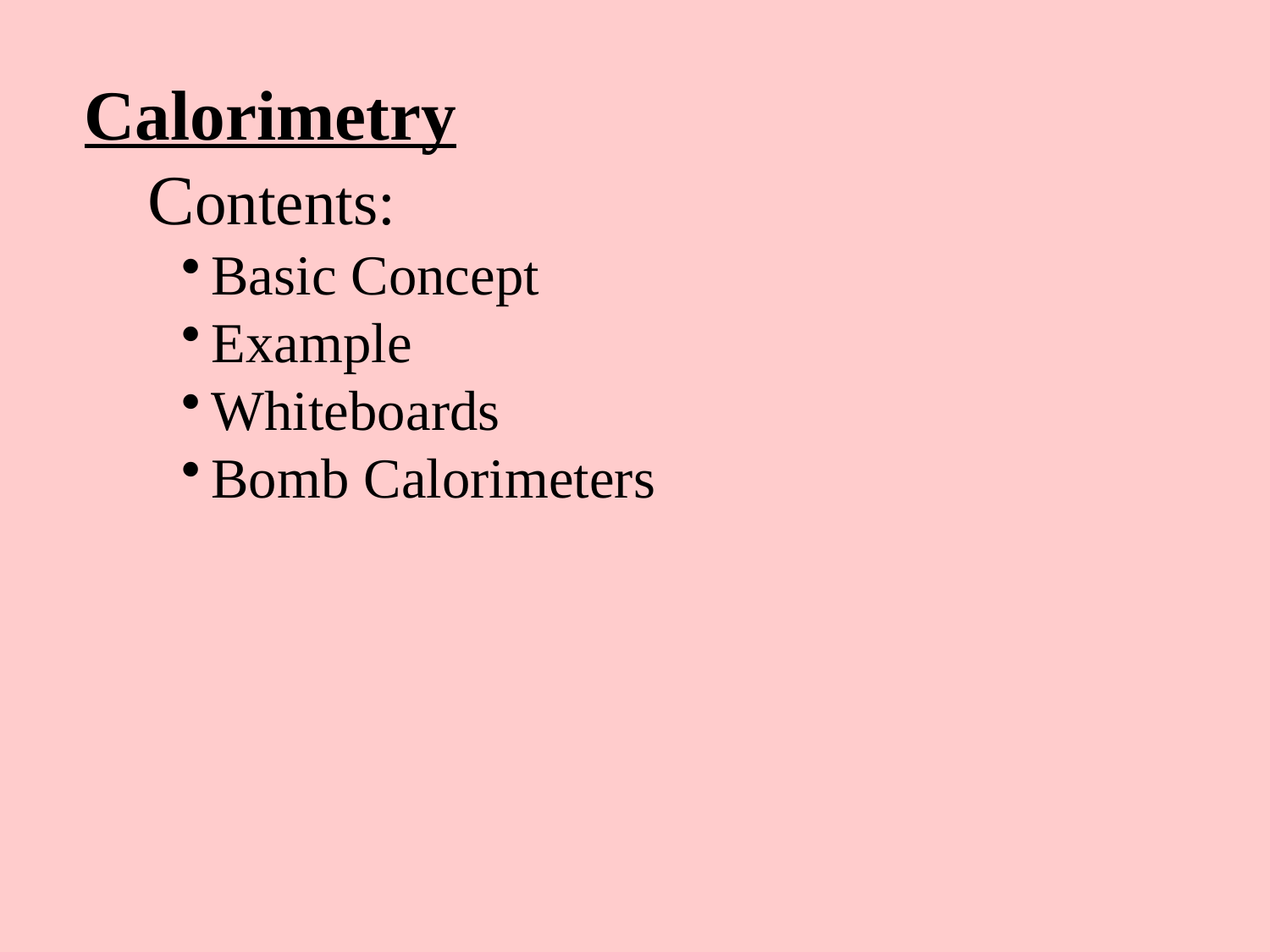

Calorimetry
Contents:
Basic Concept
Example
Whiteboards
Bomb Calorimeters